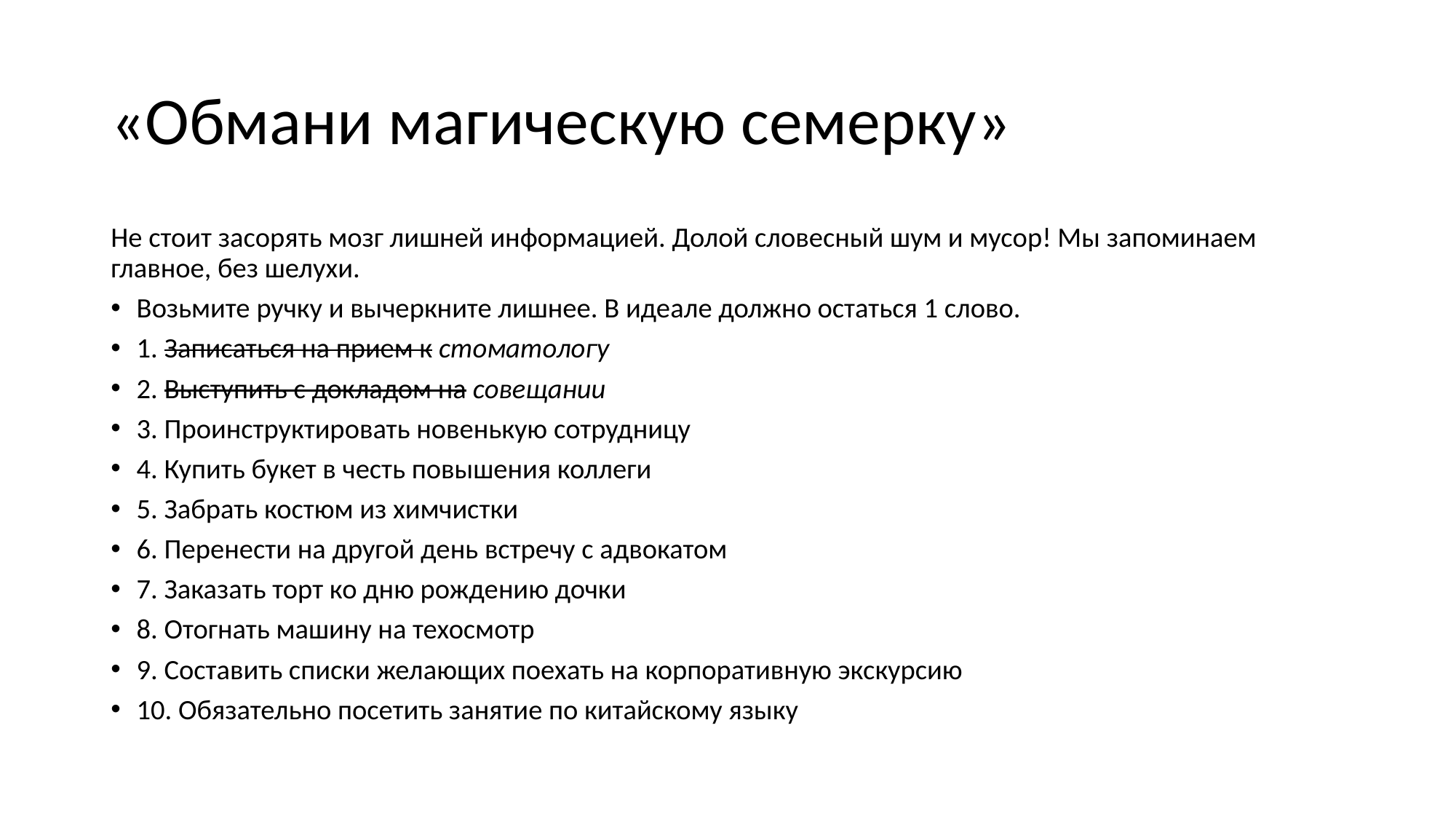

# «Обмани магическую семерку»
Не стоит засорять мозг лишней информацией. Долой словесный шум и мусор! Мы запоминаем главное, без шелухи.
Возьмите ручку и вычеркните лишнее. В идеале должно остаться 1 слово.
1. Записаться на прием к стоматологу
2. Выступить с докладом на совещании
3. Проинструктировать новенькую сотрудницу
4. Купить букет в честь повышения коллеги
5. Забрать костюм из химчистки
6. Перенести на другой день встречу с адвокатом
7. Заказать торт ко дню рождению дочки
8. Отогнать машину на техосмотр
9. Составить списки желающих поехать на корпоративную экскурсию
10. Обязательно посетить занятие по китайскому языку